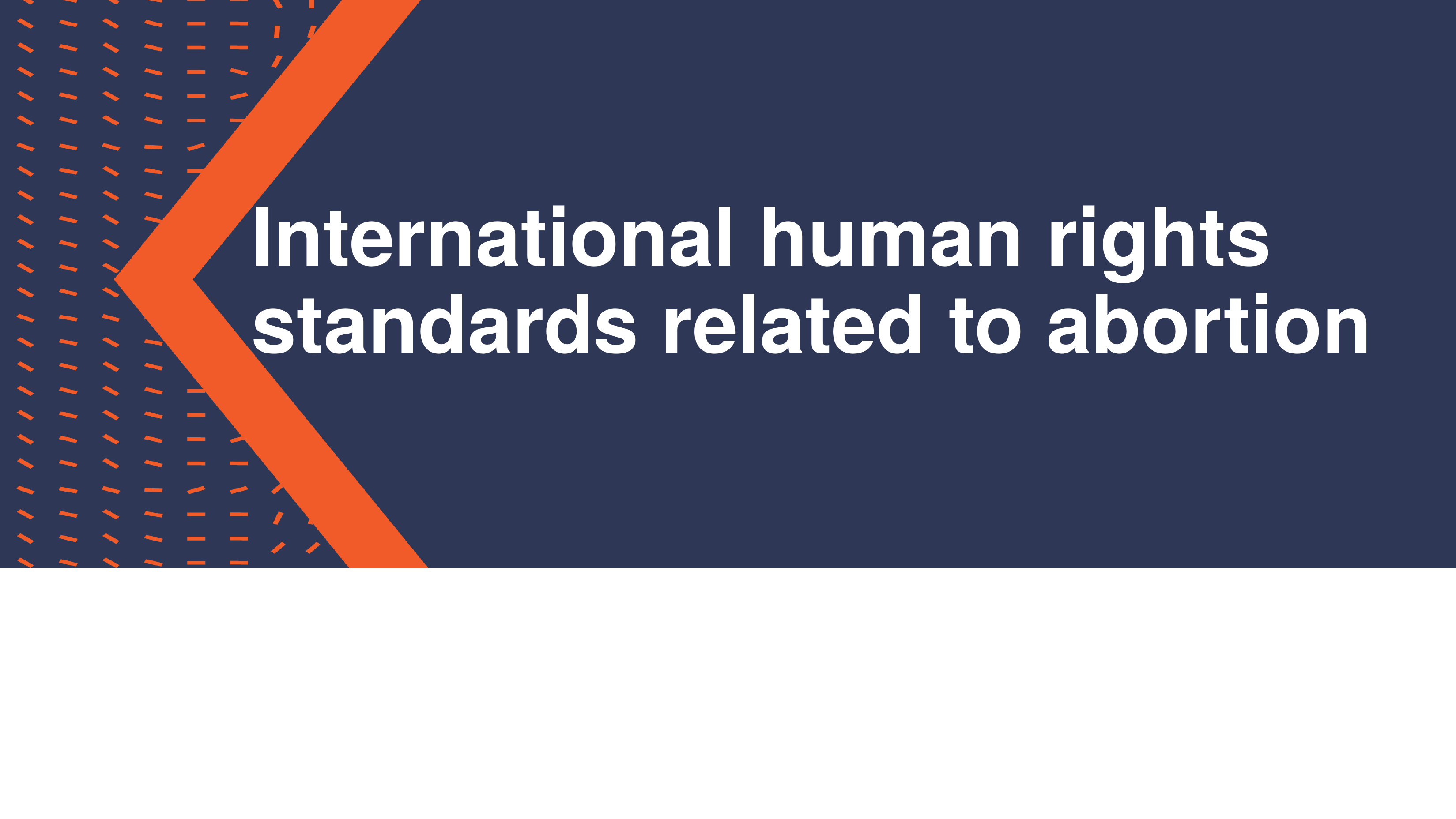

# International human rights standards related to abortion